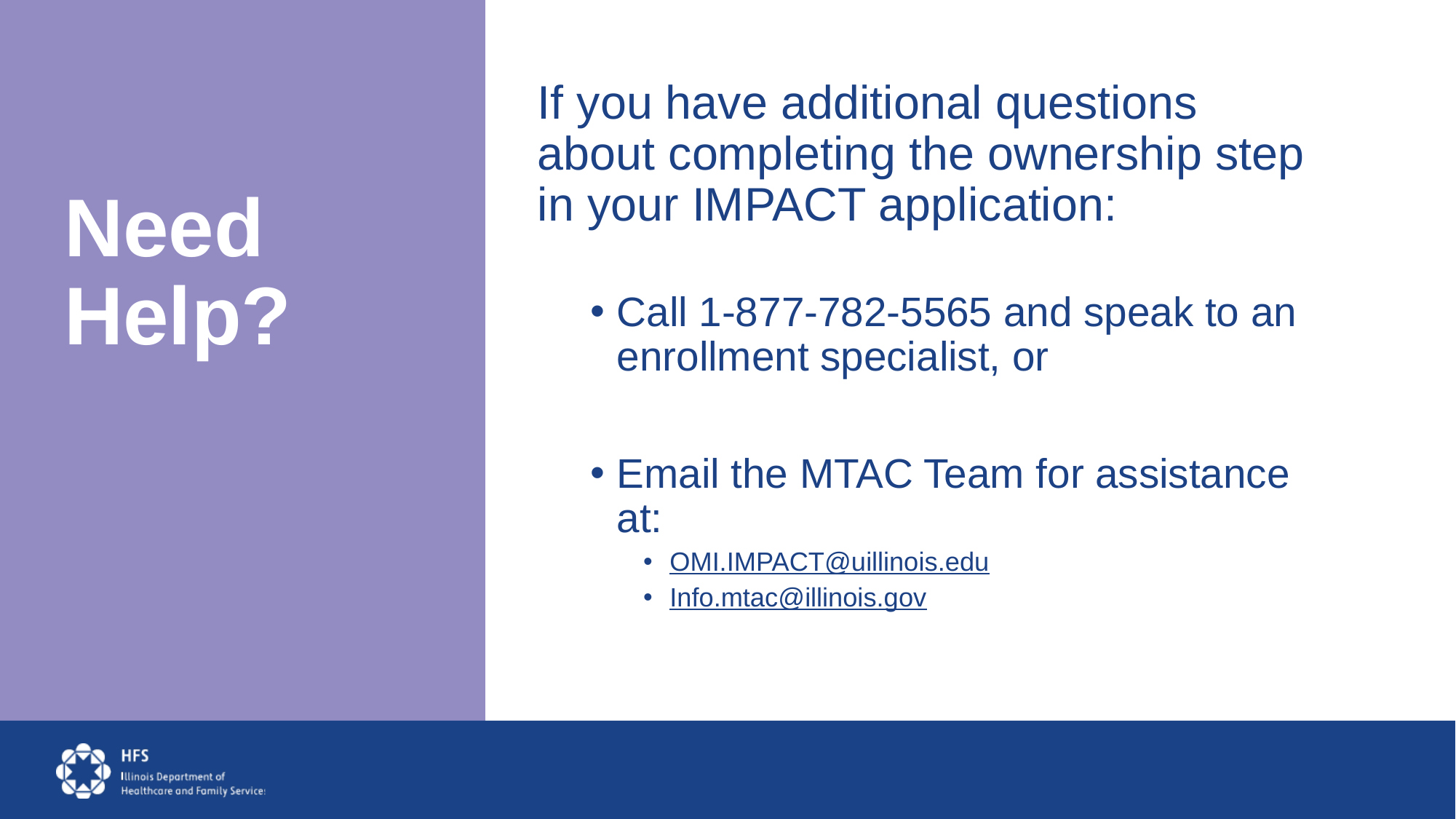

If you have additional questions about completing the ownership step in your IMPACT application:

Call 1-877-782-5565 and speak to an enrollment specialist, or

Email the MTAC Team for assistance at:
OMI.IMPACT@uillinois.edu
Info.mtac@illinois.gov
# Need Help?